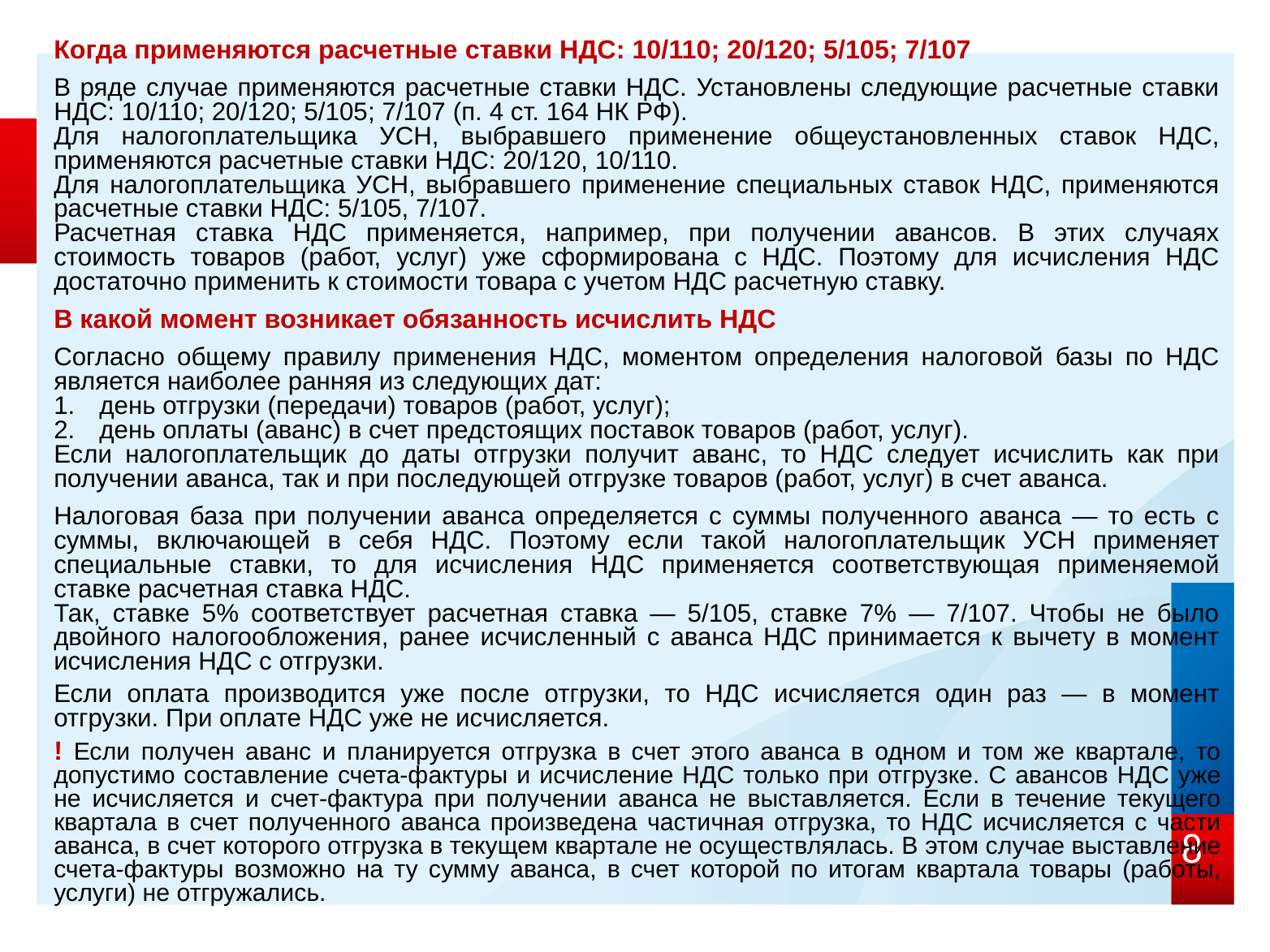

Когда применяются расчетные ставки НДС: 10/110; 20/120; 5/105; 7/107

В ряде случае применяются расчетные ставки НДС. Установлены следующие расчетные ставки НДС: 10/110; 20/120; 5/105; 7/107 (п. 4 ст. 164 НК РФ).
Для налогоплательщика УСН, выбравшего применение общеустановленных ставок НДС, применяются расчетные ставки НДС: 20/120, 10/110.
Для налогоплательщика УСН, выбравшего применение специальных ставок НДС, применяются расчетные ставки НДС: 5/105, 7/107.
Расчетная ставка НДС применяется, например, при получении авансов. В этих случаях стоимость товаров (работ, услуг) уже сформирована с НДС. Поэтому для исчисления НДС достаточно применить к стоимости товара с учетом НДС расчетную ставку.

В какой момент возникает обязанность исчислить НДС

Согласно общему правилу применения НДС, моментом определения налоговой базы по НДС является наиболее ранняя из следующих дат:
день отгрузки (передачи) товаров (работ, услуг);
день оплаты (аванс) в счет предстоящих поставок товаров (работ, услуг).
Если налогоплательщик до даты отгрузки получит аванс, то НДС следует исчислить как при получении аванса, так и при последующей отгрузке товаров (работ, услуг) в счет аванса.

Налоговая база при получении аванса определяется с суммы полученного аванса — то есть с суммы, включающей в себя НДС. Поэтому если такой налогоплательщик УСН применяет специальные ставки, то для исчисления НДС применяется соответствующая применяемой ставке расчетная ставка НДС.
Так, ставке 5% соответствует расчетная ставка — 5/105, ставке 7% — 7/107. Чтобы не было двойного налогообложения, ранее исчисленный с аванса НДС принимается к вычету в момент исчисления НДС с отгрузки.

Если оплата производится уже после отгрузки, то НДС исчисляется один раз — в момент отгрузки. При оплате НДС уже не исчисляется.

! Если получен аванс и планируется отгрузка в счет этого аванса в одном и том же квартале, то допустимо составление счета-фактуры и исчисление НДС только при отгрузке. С авансов НДС уже не исчисляется и счет-фактура при получении аванса не выставляется. Если в течение текущего квартала в счет полученного аванса произведена частичная отгрузка, то НДС исчисляется с части аванса, в счет которого отгрузка в текущем квартале не осуществлялась. В этом случае выставление счета-фактуры возможно на ту сумму аванса, в счет которой по итогам квартала товары (работы, услуги) не отгружались.

8